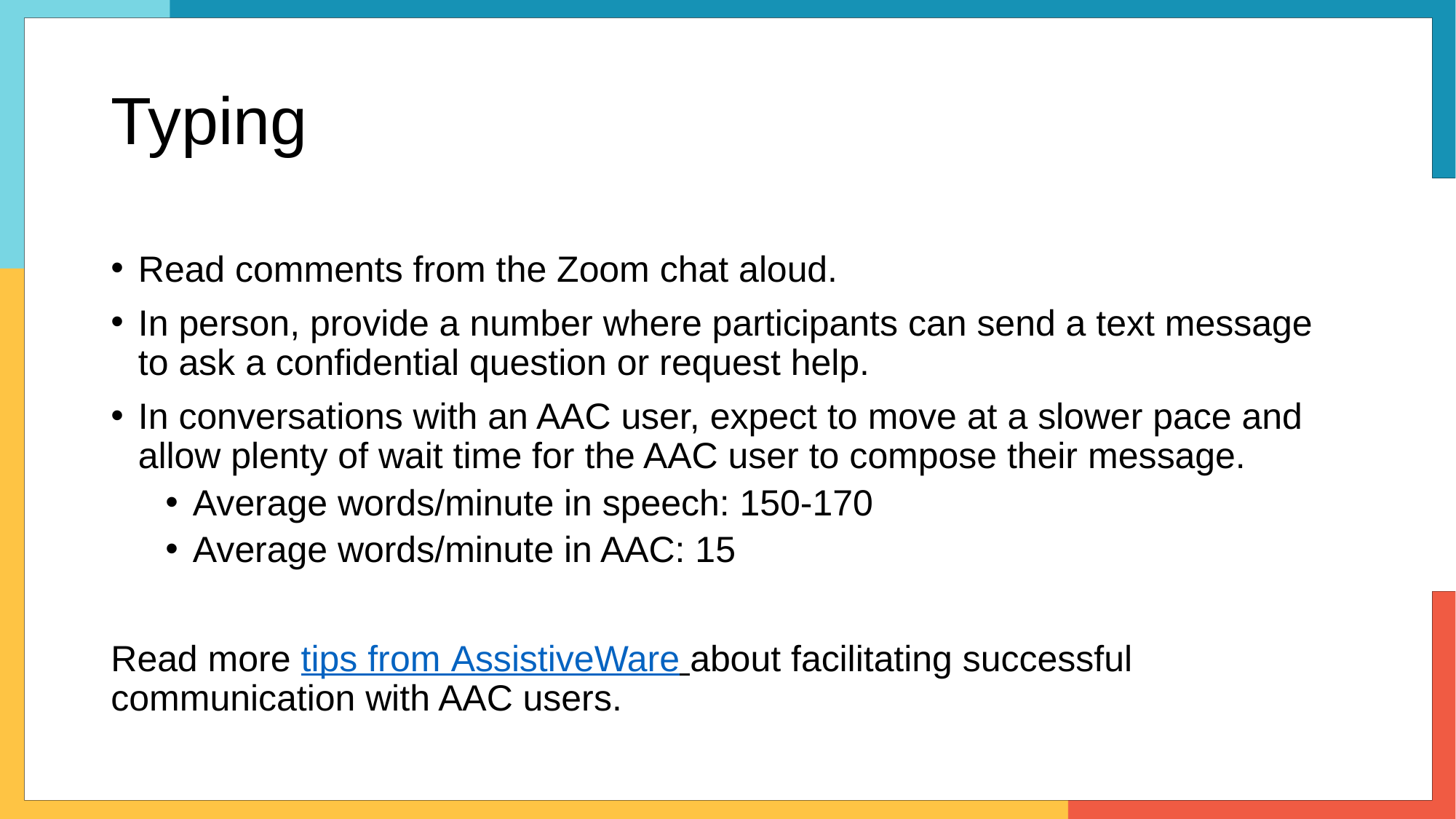

# Typing
Read comments from the Zoom chat aloud.
In person, provide a number where participants can send a text message to ask a confidential question or request help.
In conversations with an AAC user, expect to move at a slower pace and allow plenty of wait time for the AAC user to compose their message.
Average words/minute in speech: 150-170
Average words/minute in AAC: 15

Read more tips from AssistiveWare about facilitating successful communication with AAC users.